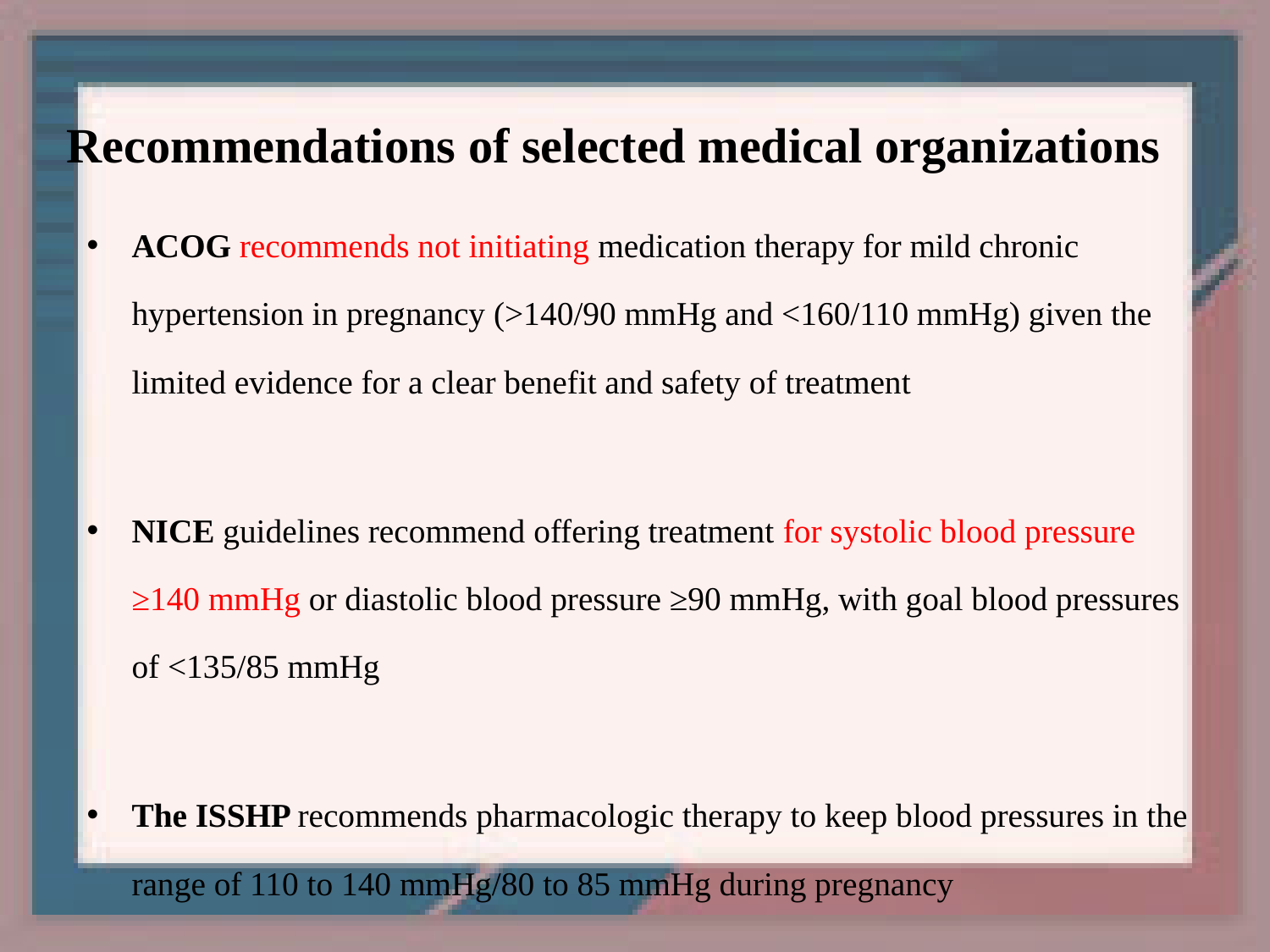

# Recommendations of selected medical organizations
ACOG recommends not initiating medication therapy for mild chronic hypertension in pregnancy (>140/90 mmHg and <160/110 mmHg) given the limited evidence for a clear benefit and safety of treatment

NICE guidelines recommend offering treatment for systolic blood pressure ≥140 mmHg or diastolic blood pressure ≥90 mmHg, with goal blood pressures of <135/85 mmHg

The ISSHP recommends pharmacologic therapy to keep blood pressures in the range of 110 to 140 mmHg/80 to 85 mmHg during pregnancy